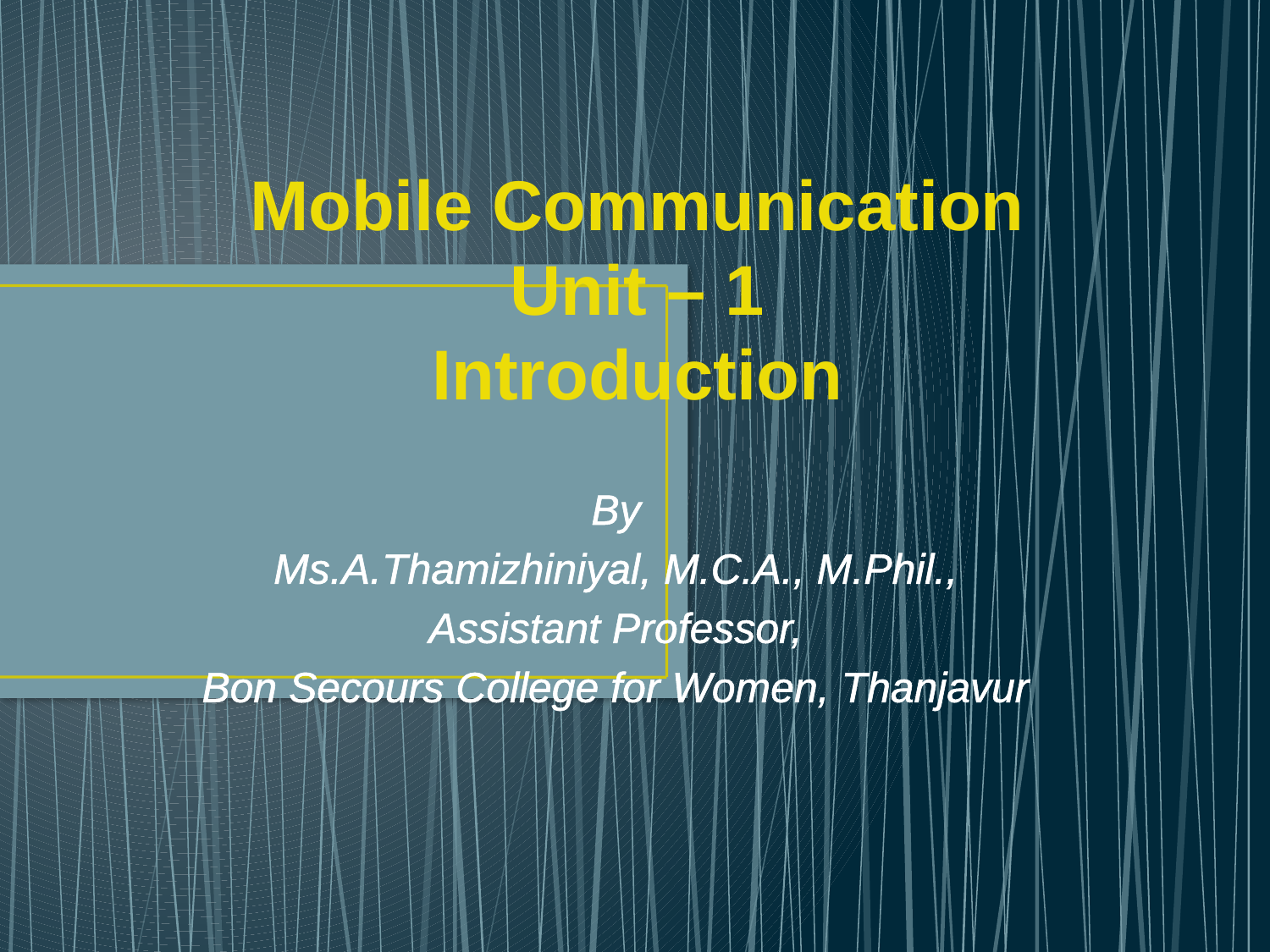

# Mobile Communication Unit – 1 Introduction
By
Ms.A.Thamizhiniyal, M.C.A., M.Phil.,
Assistant Professor,
Bon Secours College for Women, Thanjavur